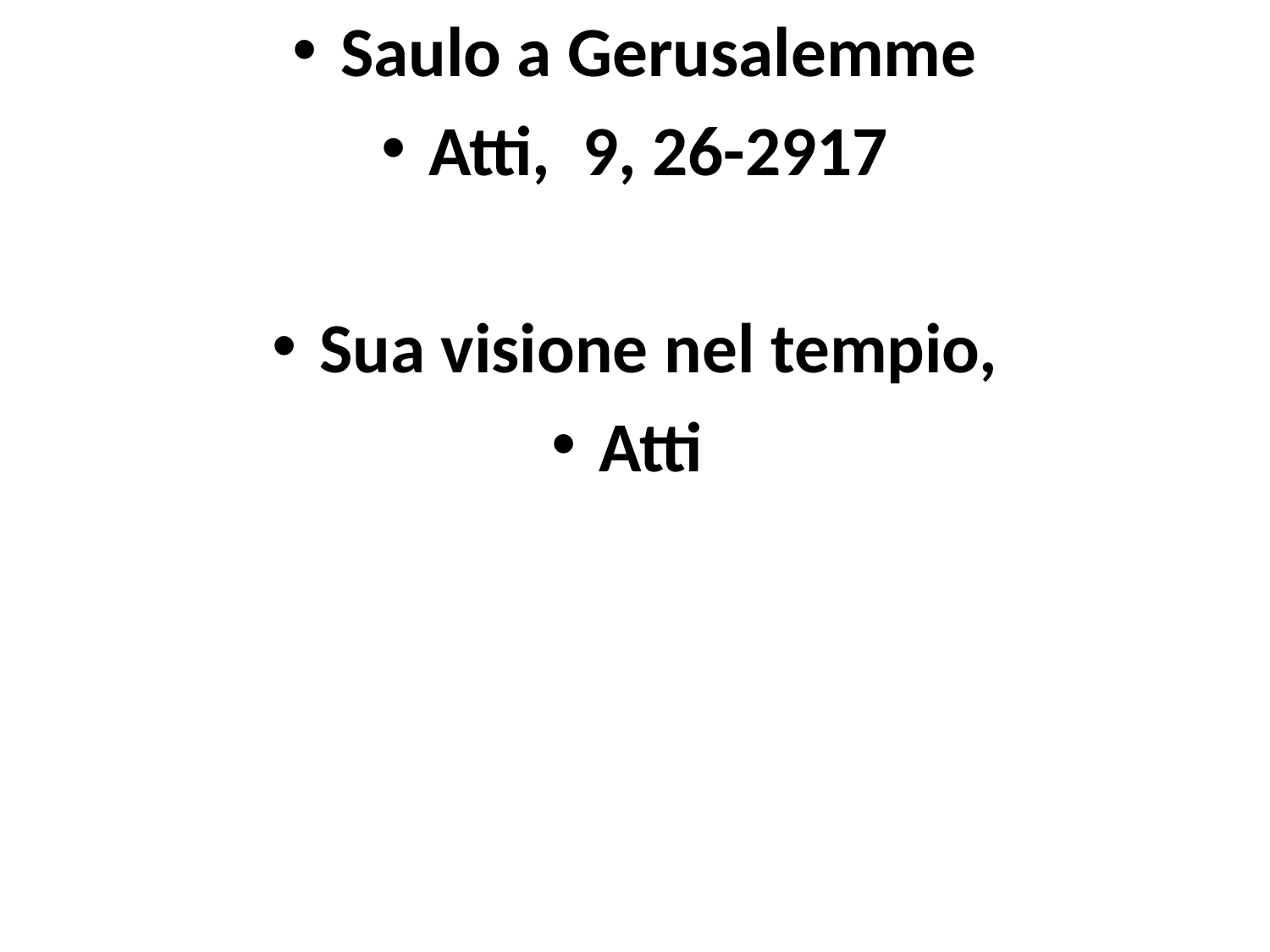

Saulo a Gerusalemme
Atti,  9, 26-2917

Sua visione nel tempio,
Atti

#